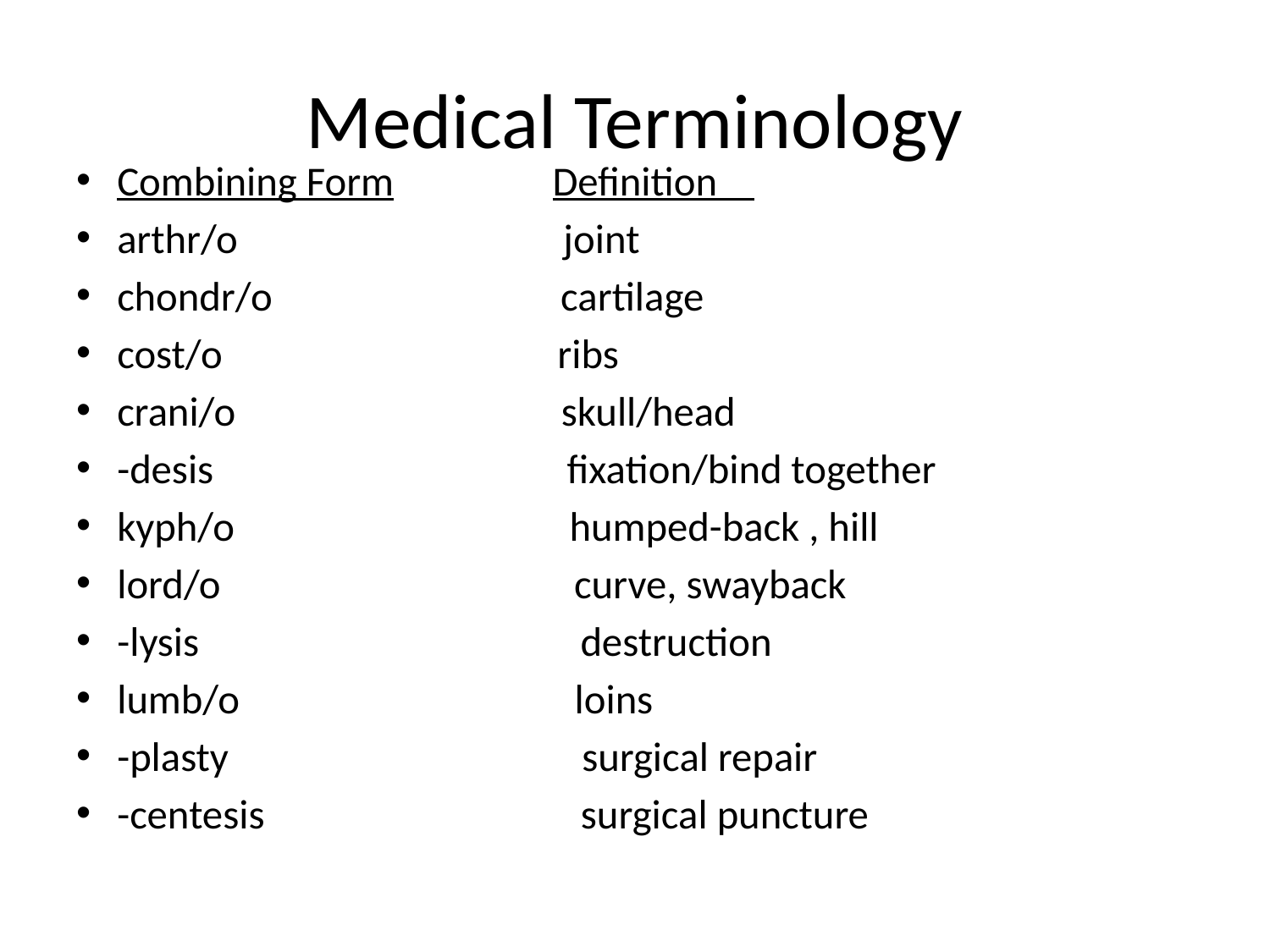

# Medical Terminology
Combining Form                 Definition
arthr/o                                   joint
chondr/o                               cartilage
cost/o                                    ribs
crani/o                                   skull/head
-desis                                      fixation/bind together
kyph/o                                    humped-back , hill
lord/o                                      curve, swayback
-lysis                                         destruction
lumb/o                                    loins
-plasty                                      surgical repair
-centesis                                  surgical puncture